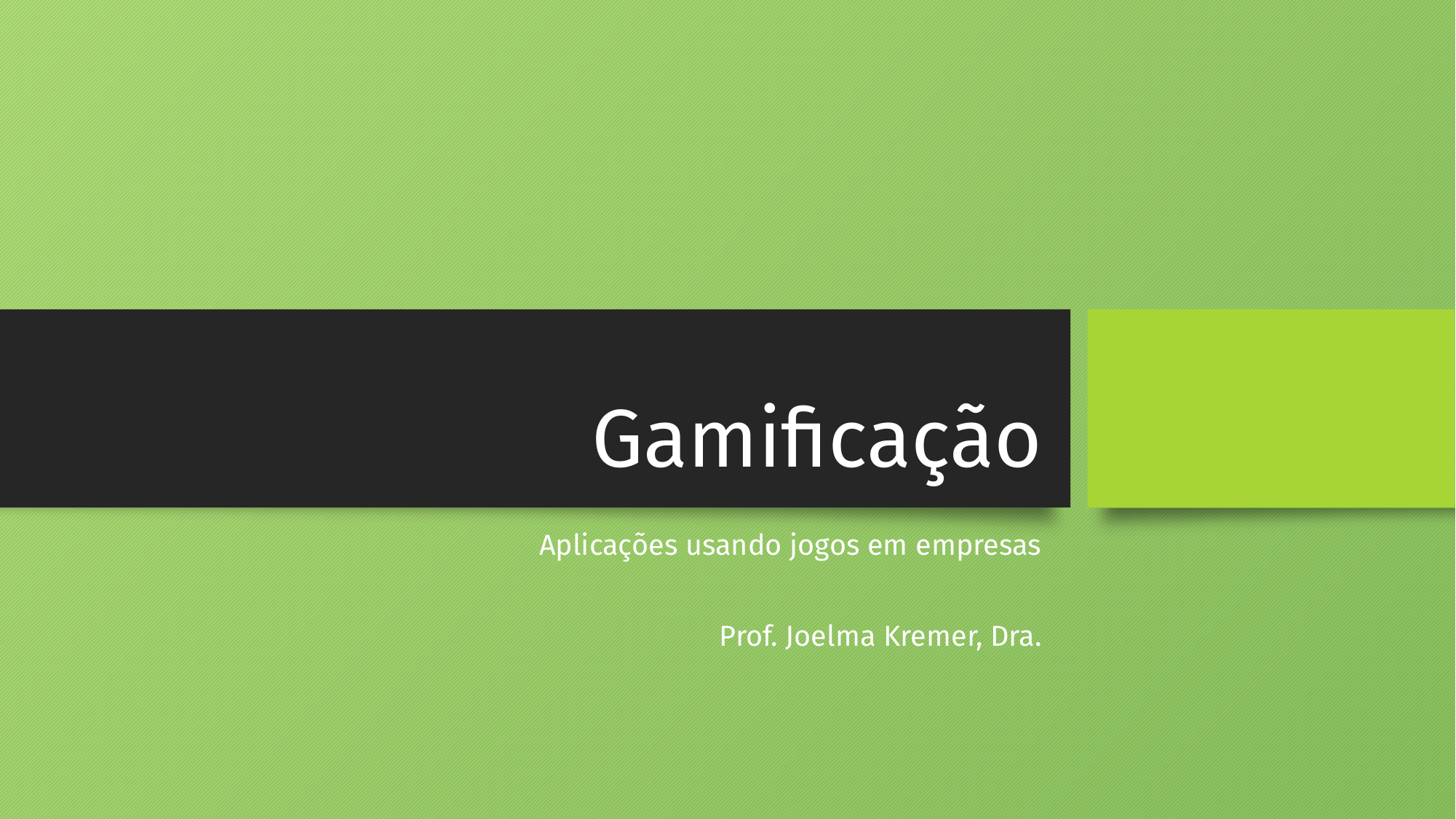

# Gamificação
Aplicações usando jogos em empresas

Prof. Joelma Kremer, Dra.